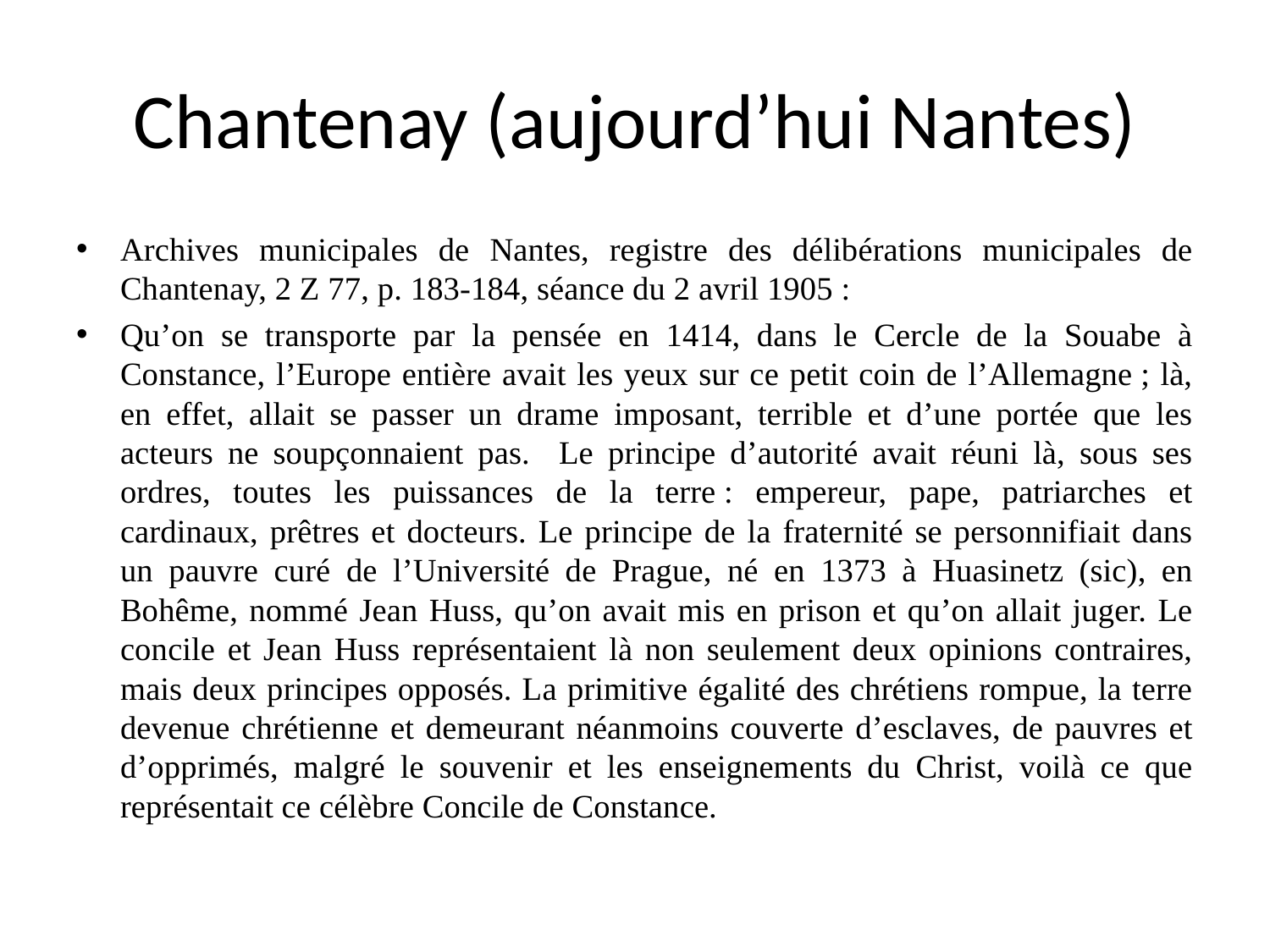

# Chantenay (aujourd’hui Nantes)

Archives municipales de Nantes, registre des délibérations municipales de Chantenay, 2 Z 77, p. 183-184, séance du 2 avril 1905 :
Qu’on se transporte par la pensée en 1414, dans le Cercle de la Souabe à Constance, l’Europe entière avait les yeux sur ce petit coin de l’Allemagne ; là, en effet, allait se passer un drame imposant, terrible et d’une portée que les acteurs ne soupçonnaient pas.  Le principe d’autorité avait réuni là, sous ses ordres, toutes les puissances de la terre : empereur, pape, patriarches et cardinaux, prêtres et docteurs. Le principe de la fraternité se personnifiait dans un pauvre curé de l’Université de Prague, né en 1373 à Huasinetz (sic), en Bohême, nommé Jean Huss, qu’on avait mis en prison et qu’on allait juger. Le concile et Jean Huss représentaient là non seulement deux opinions contraires, mais deux principes opposés. La primitive égalité des chrétiens rompue, la terre devenue chrétienne et demeurant néanmoins couverte d’esclaves, de pauvres et d’opprimés, malgré le souvenir et les enseignements du Christ, voilà ce que représentait ce célèbre Concile de Constance.